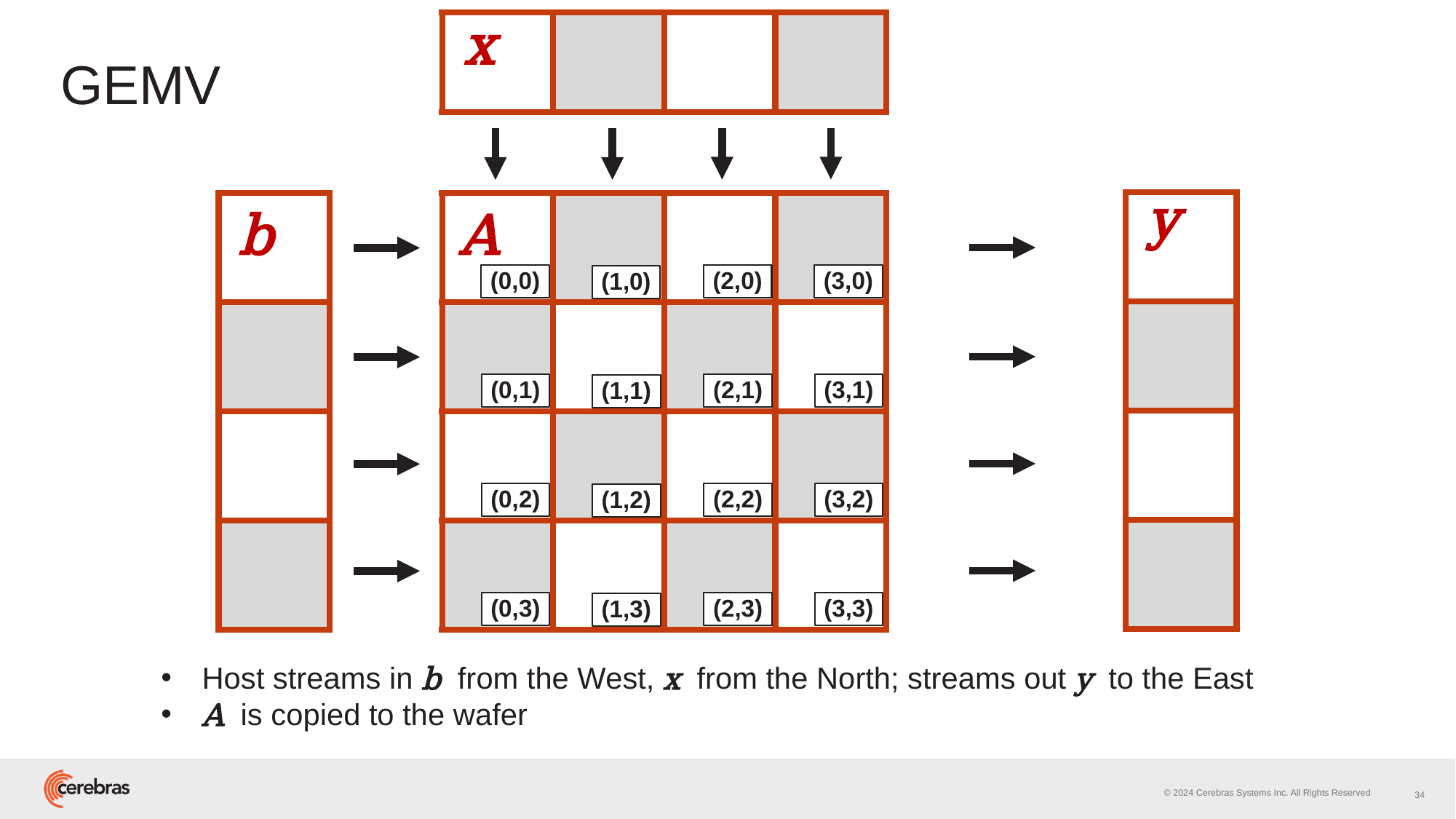

x
|  |  |  |  |
| --- | --- | --- | --- |
x
# GEMV
y
|  |
| --- |
|  |
|  |
|  |
|  |
| --- |
|  |
|  |
|  |
|  |  |  |  |
| --- | --- | --- | --- |
|  |  |  |  |
|  |  |  |  |
|  |  |  |  |
b
A
16
(2,0)
(3,0)
(0,0)
(1,0)
×
+
(2,1)
(3,1)
(0,1)
(1,1)
(2,2)
(3,2)
(0,2)
(1,2)
(2,3)
(3,3)
(0,3)
(1,3)
Host streams in b  from the West, x  from the North; streams out y  to the East
A  is copied to the wafer
34